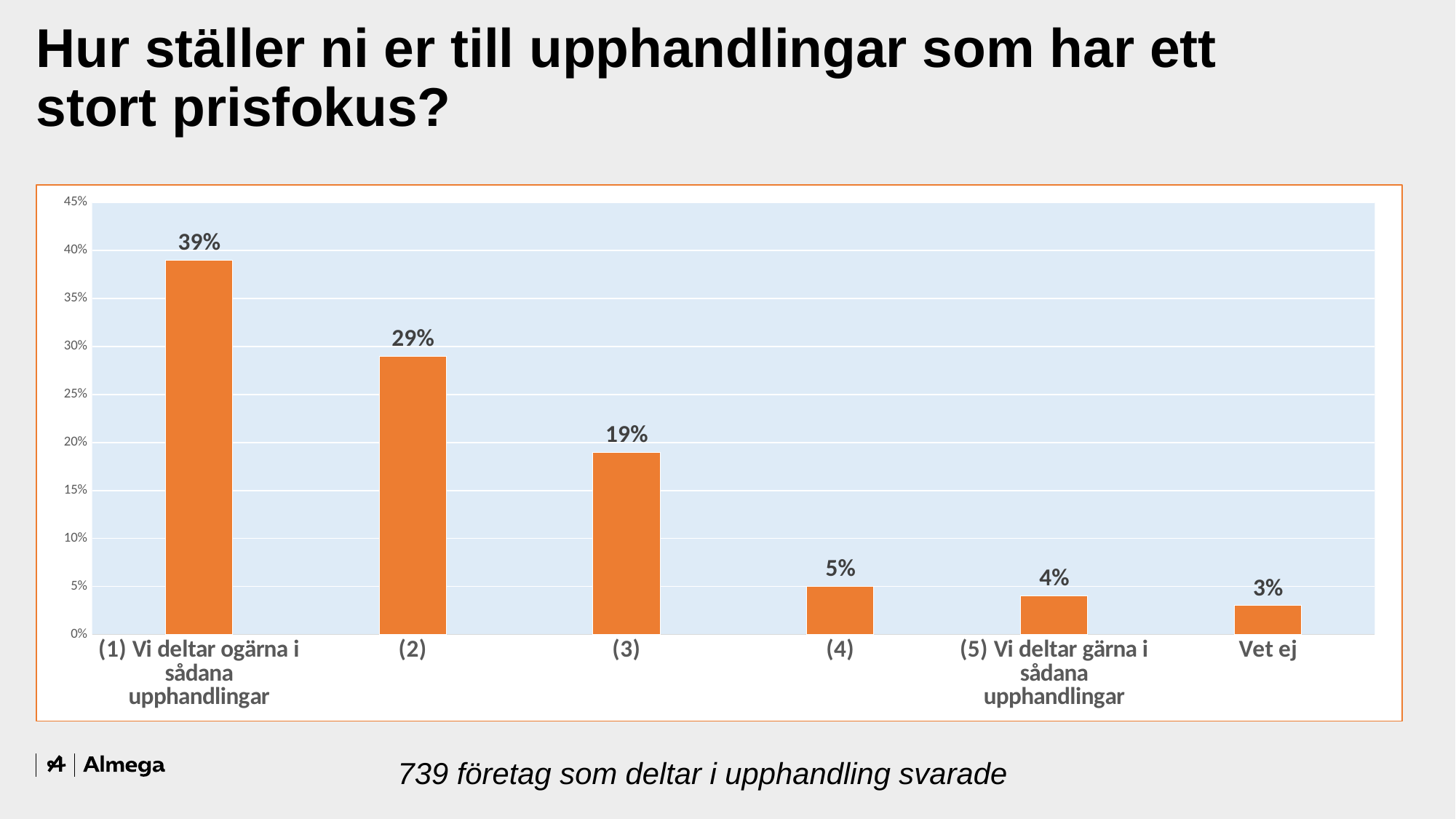

# Hur ställer ni er till upphandlingar som har ett stort prisfokus?

### Chart

| Category |  |
|---|---|
| (1) Vi deltar ogärna i sådana upphandlingar | 0.39 |
| (2) | 0.29 |
| (3) | 0.19 |
| (4) | 0.05 |
| (5) Vi deltar gärna i sådana upphandlingar | 0.04 |
| Vet ej | 0.03 |
739 företag som deltar i upphandling svarade